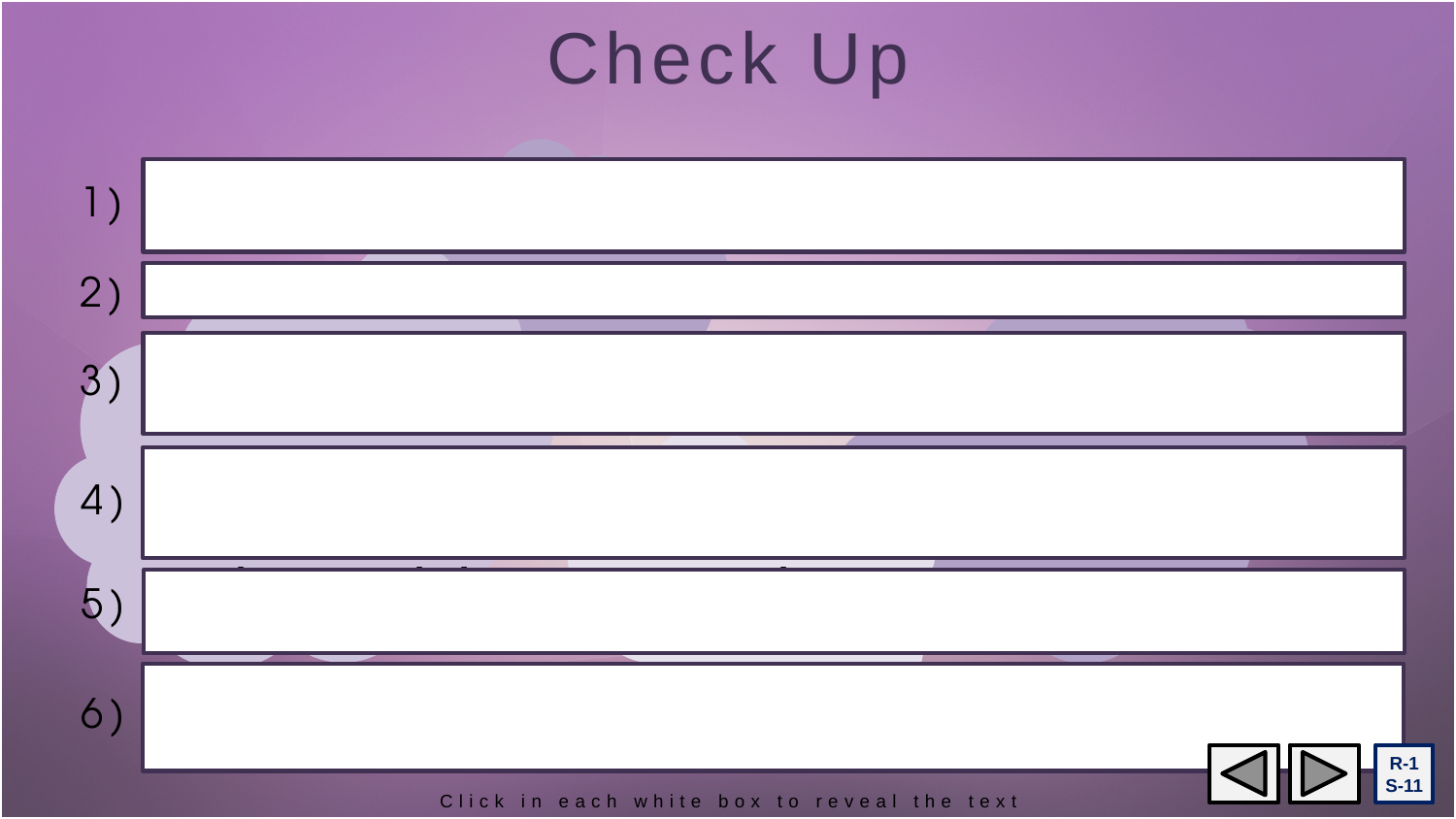

Check Up
Name some signs of change you can see around you in the garden at home or at school.

1)
2)
Why is it good for people and things to change?

Name some things children of your age may need to change.

3)

Name 3 things you know about the season of Lent.

4)
Which activity do you think helped you to learn best in this resource?

5)

Questions I would like to ask about the
topics in this resource are …
6)

R-1
S-11
Click in each white box to reveal the text